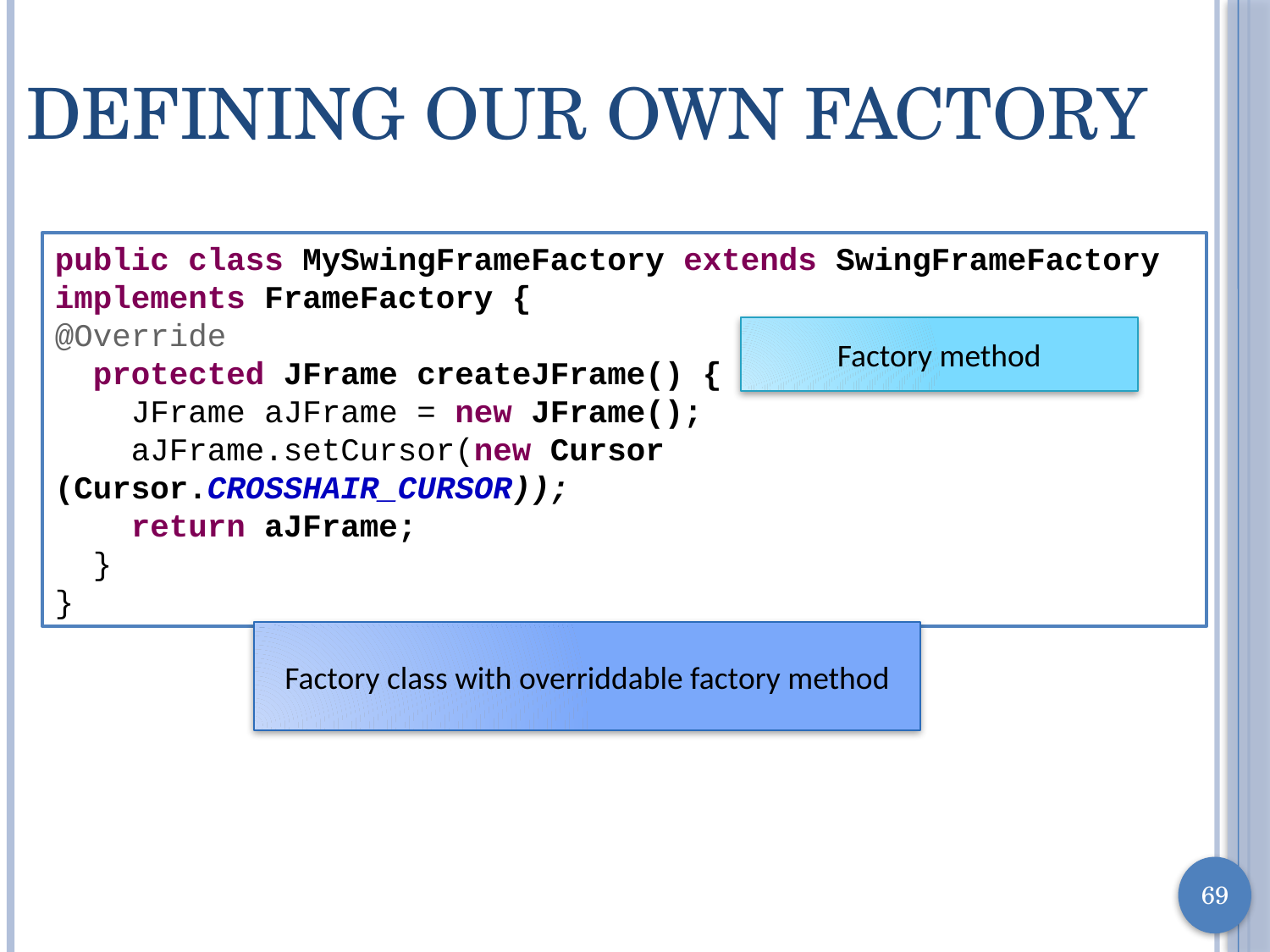

# Defining our own Factory
public class MySwingFrameFactory extends SwingFrameFactory implements FrameFactory {
@Override
  protected JFrame createJFrame() {
    JFrame aJFrame = new JFrame();
    aJFrame.setCursor(new Cursor (Cursor.CROSSHAIR_CURSOR));
    return aJFrame;
  }
}
Factory method
Factory class with overriddable factory method